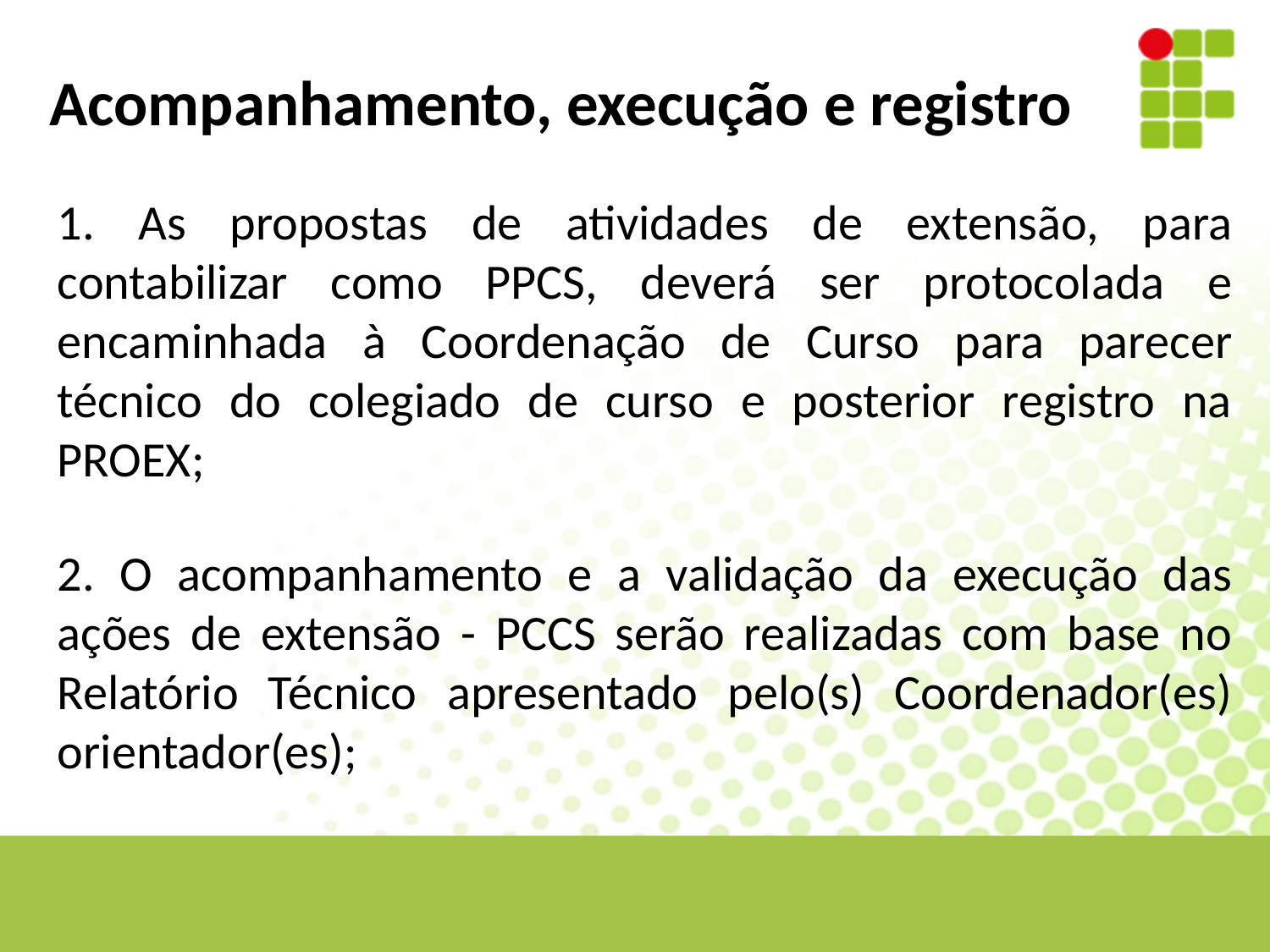

Acompanhamento, execução e registro
1. As propostas de atividades de extensão, para contabilizar como PPCS, deverá ser protocolada e encaminhada à Coordenação de Curso para parecer técnico do colegiado de curso e posterior registro na PROEX;
2. O acompanhamento e a validação da execução das ações de extensão - PCCS serão realizadas com base no Relatório Técnico apresentado pelo(s) Coordenador(es) orientador(es);